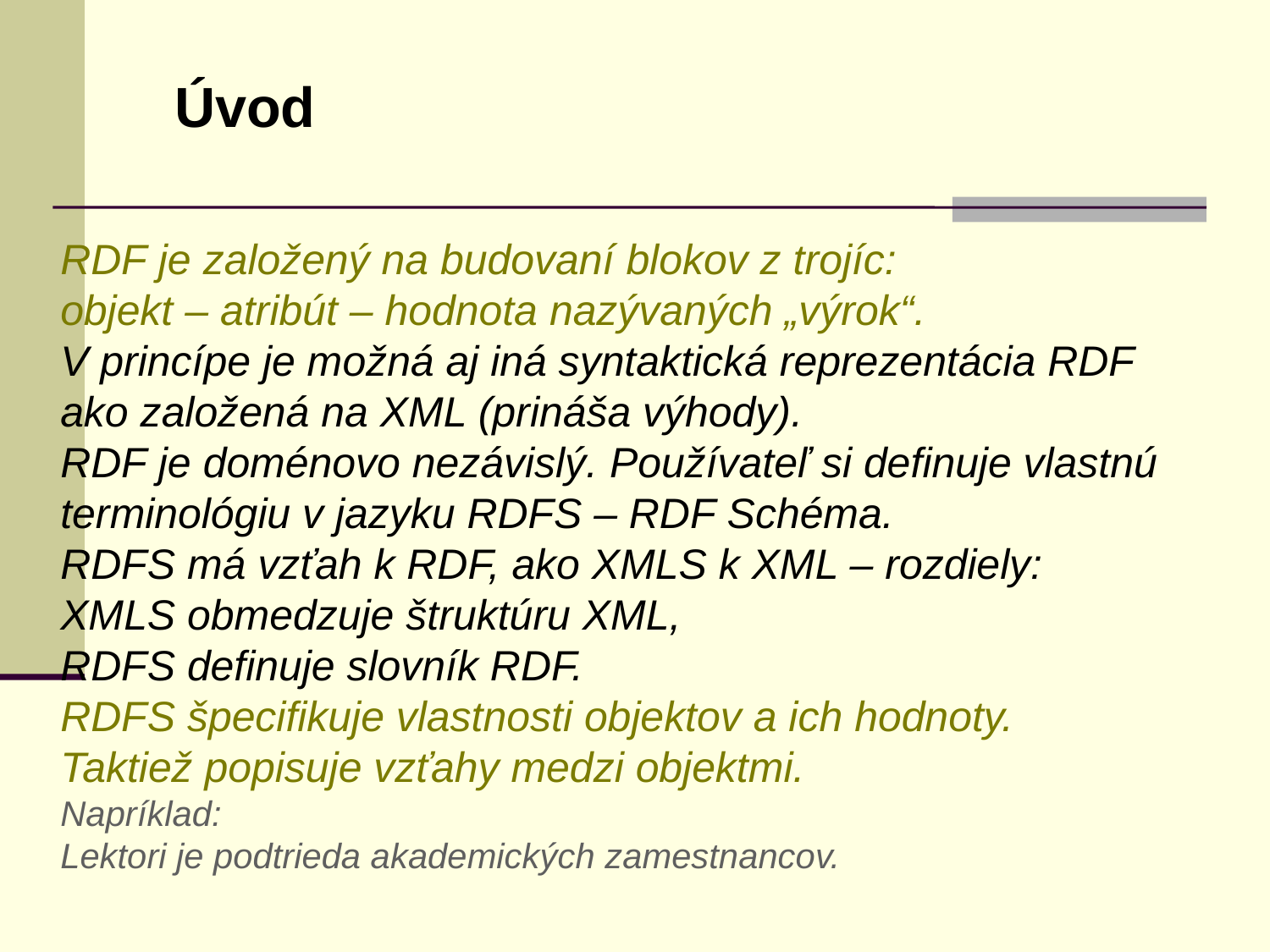

Úvod
RDF je založený na budovaní blokov z trojíc:
objekt – atribút – hodnota nazývaných „výrok“.
V princípe je možná aj iná syntaktická reprezentácia RDF
ako založená na XML (prináša výhody).
RDF je doménovo nezávislý. Používateľ si definuje vlastnú
terminológiu v jazyku RDFS – RDF Schéma.
RDFS má vzťah k RDF, ako XMLS k XML – rozdiely:
XMLS obmedzuje štruktúru XML,
RDFS definuje slovník RDF.
RDFS špecifikuje vlastnosti objektov a ich hodnoty.
Taktiež popisuje vzťahy medzi objektmi.
Napríklad:
Lektori je podtrieda akademických zamestnancov.